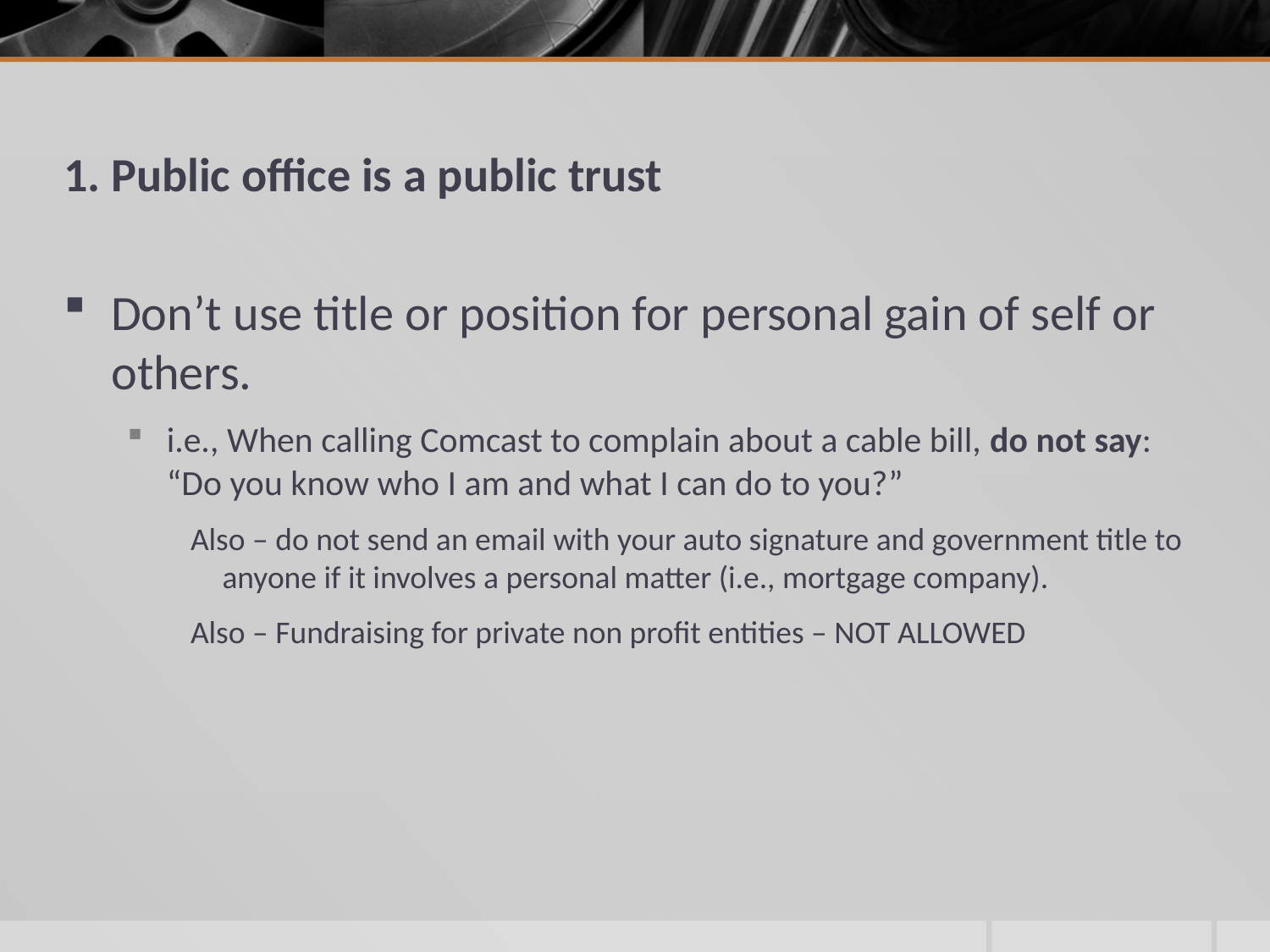

# 1. Public office is a public trust
Don’t use title or position for personal gain of self or others.
i.e., When calling Comcast to complain about a cable bill, do not say:  “Do you know who I am and what I can do to you?”
Also – do not send an email with your auto signature and government title to anyone if it involves a personal matter (i.e., mortgage company).
Also – Fundraising for private non profit entities – NOT ALLOWED